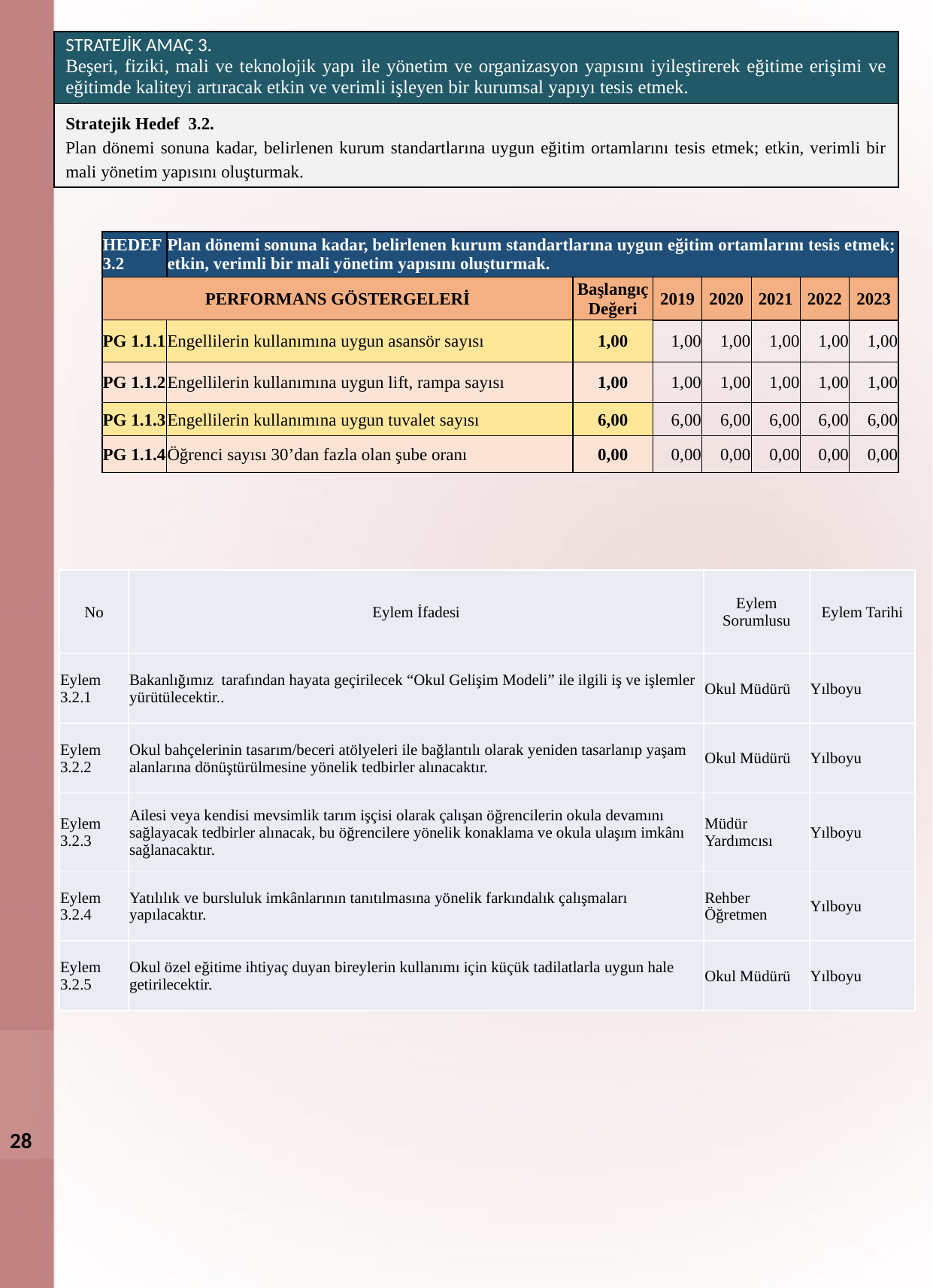

| STRATEJİK AMAÇ 3. Beşeri, fiziki, mali ve teknolojik yapı ile yönetim ve organizasyon yapısını iyileştirerek eğitime erişimi ve eğitimde kaliteyi artıracak etkin ve verimli işleyen bir kurumsal yapıyı tesis etmek. |
| --- |
| Stratejik Hedef 3.2. Plan dönemi sonuna kadar, belirlenen kurum standartlarına uygun eğitim ortamlarını tesis etmek; etkin, verimli bir mali yönetim yapısını oluşturmak. |
| HEDEF 3.2 | Plan dönemi sonuna kadar, belirlenen kurum standartlarına uygun eğitim ortamlarını tesis etmek; etkin, verimli bir mali yönetim yapısını oluşturmak. |  |  |  |  |  |  |
| --- | --- | --- | --- | --- | --- | --- | --- |
| PERFORMANS GÖSTERGELERİ |  | Başlangıç Değeri | 2019 | 2020 | 2021 | 2022 | 2023 |
| PG 1.1.1 | Engellilerin kullanımına uygun asansör sayısı | 1,00 | 1,00 | 1,00 | 1,00 | 1,00 | 1,00 |
| PG 1.1.2 | Engellilerin kullanımına uygun lift, rampa sayısı | 1,00 | 1,00 | 1,00 | 1,00 | 1,00 | 1,00 |
| PG 1.1.3 | Engellilerin kullanımına uygun tuvalet sayısı | 6,00 | 6,00 | 6,00 | 6,00 | 6,00 | 6,00 |
| PG 1.1.4 | Öğrenci sayısı 30’dan fazla olan şube oranı | 0,00 | 0,00 | 0,00 | 0,00 | 0,00 | 0,00 |
| No | Eylem İfadesi | Eylem Sorumlusu | Eylem Tarihi |
| --- | --- | --- | --- |
| Eylem 3.2.1 | Bakanlığımız tarafından hayata geçirilecek “Okul Gelişim Modeli” ile ilgili iş ve işlemler yürütülecektir.. | Okul Müdürü | Yılboyu |
| Eylem 3.2.2 | Okul bahçelerinin tasarım/beceri atölyeleri ile bağlantılı olarak yeniden tasarlanıp yaşam alanlarına dönüştürülmesine yönelik tedbirler alınacaktır. | Okul Müdürü | Yılboyu |
| Eylem 3.2.3 | Ailesi veya kendisi mevsimlik tarım işçisi olarak çalışan öğrencilerin okula devamını sağlayacak tedbirler alınacak, bu öğrencilere yönelik konaklama ve okula ulaşım imkânı sağlanacaktır. | Müdür Yardımcısı | Yılboyu |
| Eylem 3.2.4 | Yatılılık ve bursluluk imkânlarının tanıtılmasına yönelik farkındalık çalışmaları yapılacaktır. | Rehber Öğretmen | Yılboyu |
| Eylem 3.2.5 | Okul özel eğitime ihtiyaç duyan bireylerin kullanımı için küçük tadilatlarla uygun hale getirilecektir. | Okul Müdürü | Yılboyu |
28